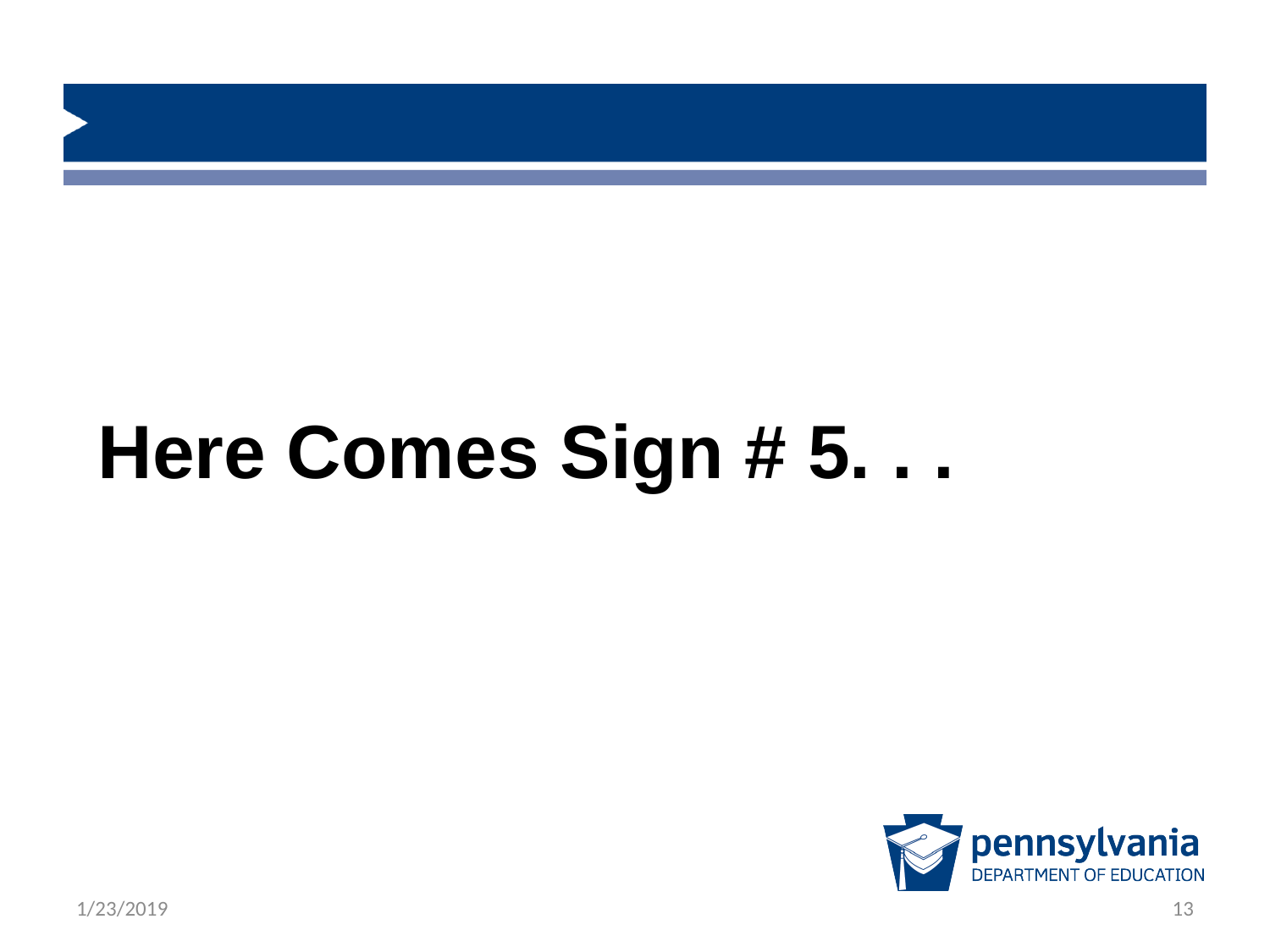

#
Here Comes Sign # 5. . .
1/23/2019
13